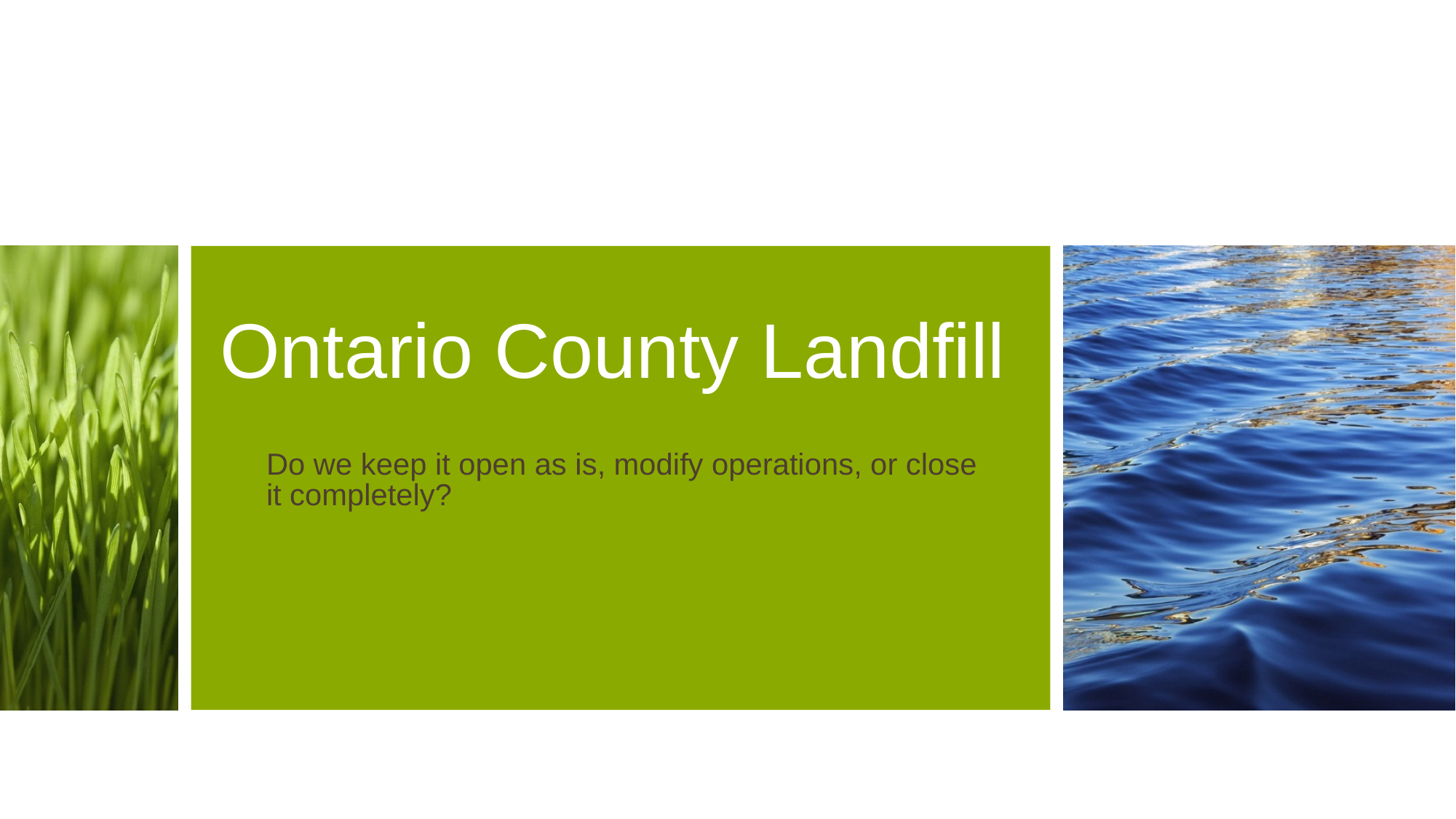

# Ontario County Landfill
Do we keep it open as is, modify operations, or close it completely?